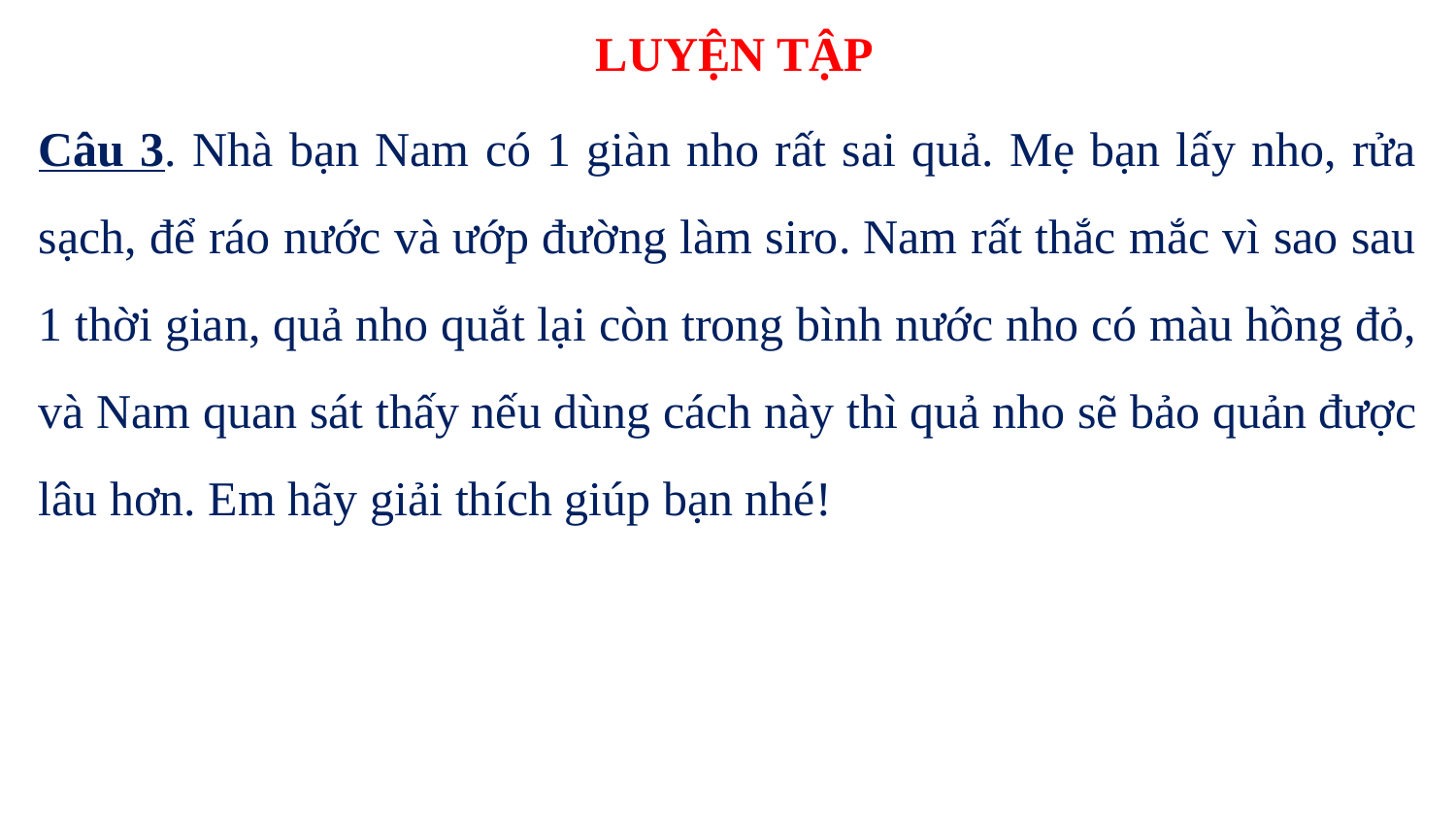

# LUYỆN TẬP
Câu 3. Nhà bạn Nam có 1 giàn nho rất sai quả. Mẹ bạn lấy nho, rửa sạch, để ráo nước và ướp đường làm siro. Nam rất thắc mắc vì sao sau 1 thời gian, quả nho quắt lại còn trong bình nước nho có màu hồng đỏ, và Nam quan sát thấy nếu dùng cách này thì quả nho sẽ bảo quản được lâu hơn. Em hãy giải thích giúp bạn nhé!